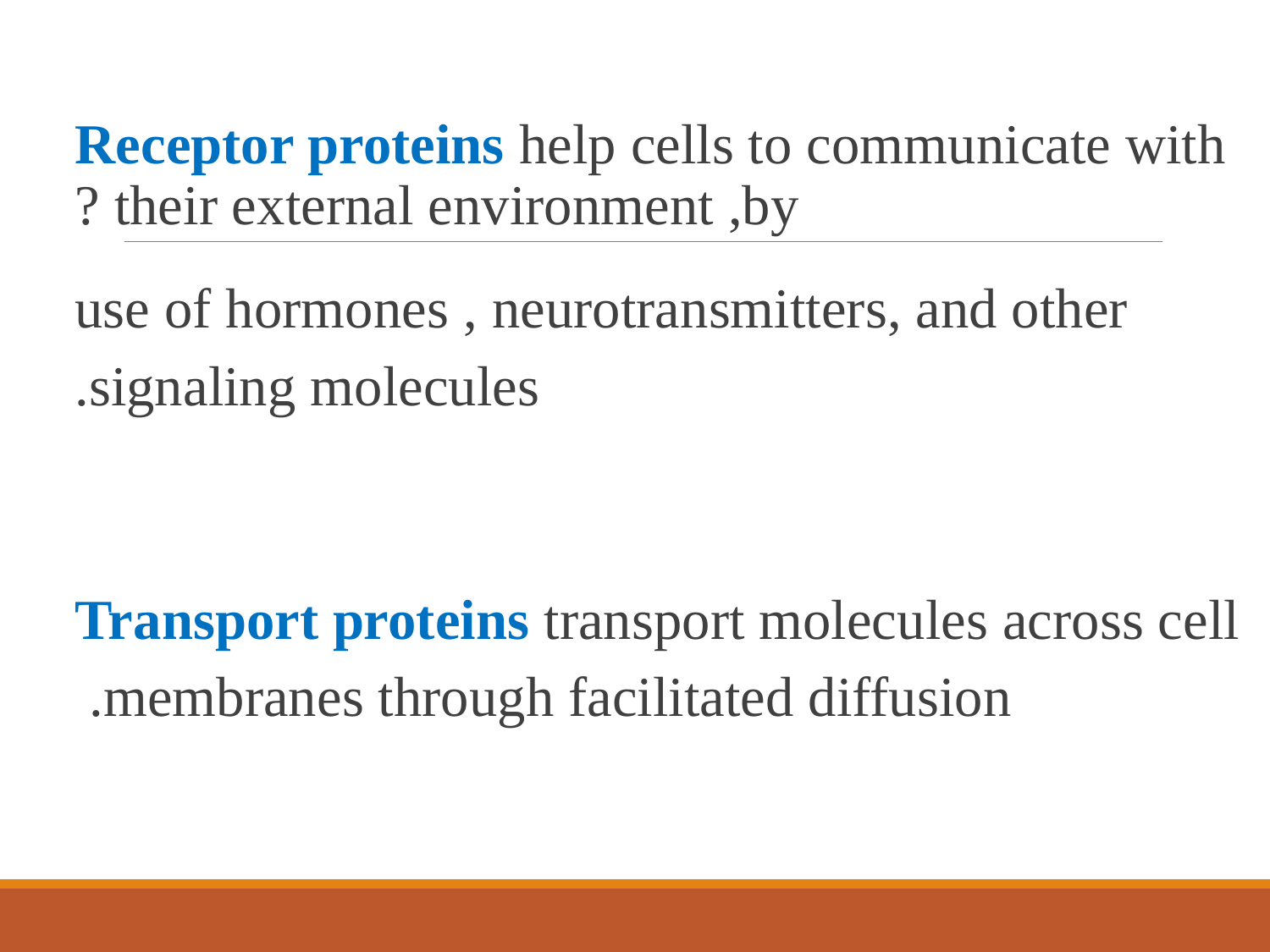

Receptor proteins help cells to communicate with their external environment ,by ?
use of hormones , neurotransmitters, and other signaling molecules.

Transport proteins transport molecules across cell membranes through facilitated diffusion.